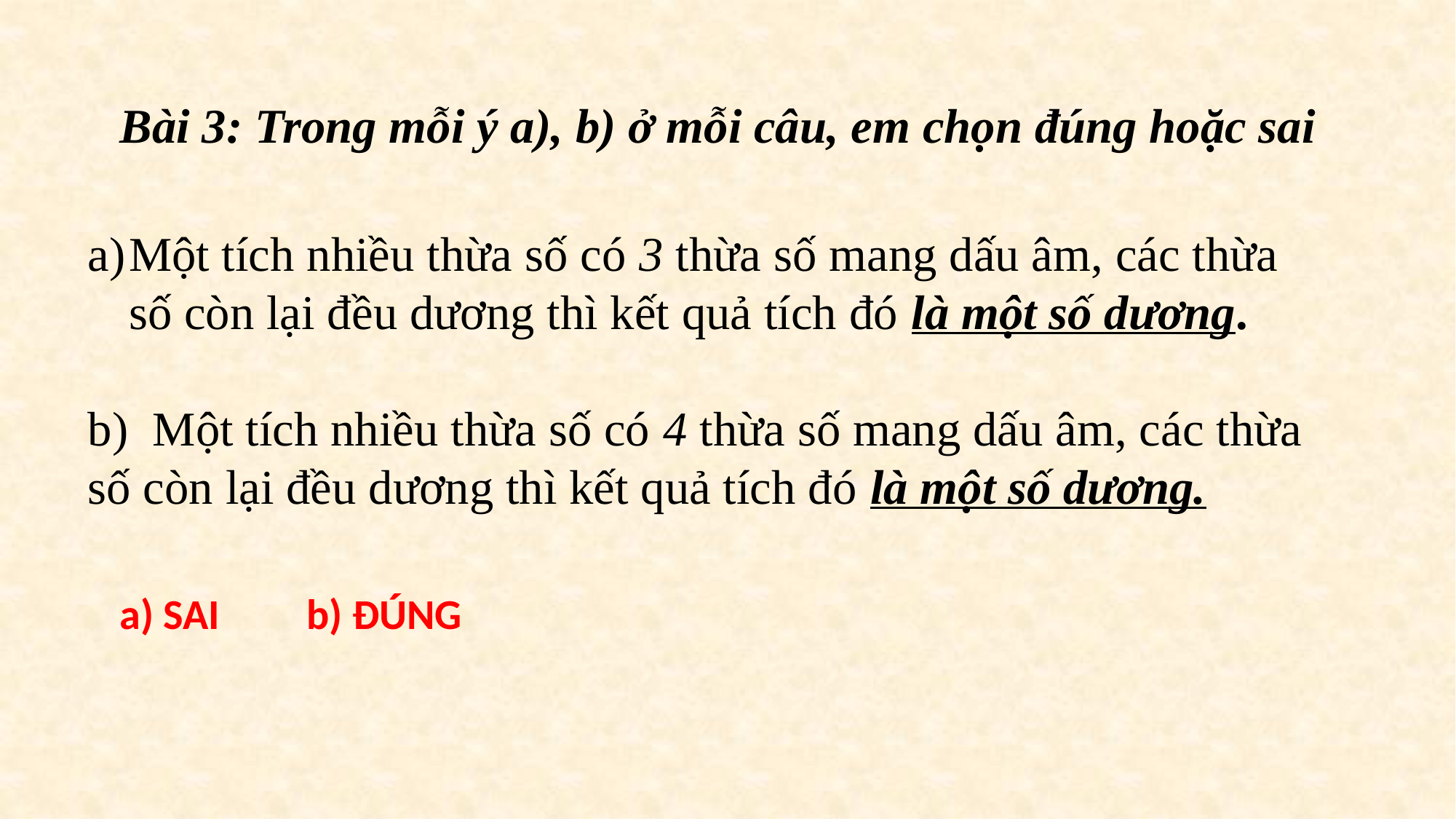

Bài 3: Trong mỗi ý a), b) ở mỗi câu, em chọn đúng hoặc sai
Một tích nhiều thừa số có 3 thừa số mang dấu âm, các thừa số còn lại đều dương thì kết quả tích đó là một số dương.

b)  Một tích nhiều thừa số có 4 thừa số mang dấu âm, các thừa số còn lại đều dương thì kết quả tích đó là một số dương.
a) SAI
b) ĐÚNG